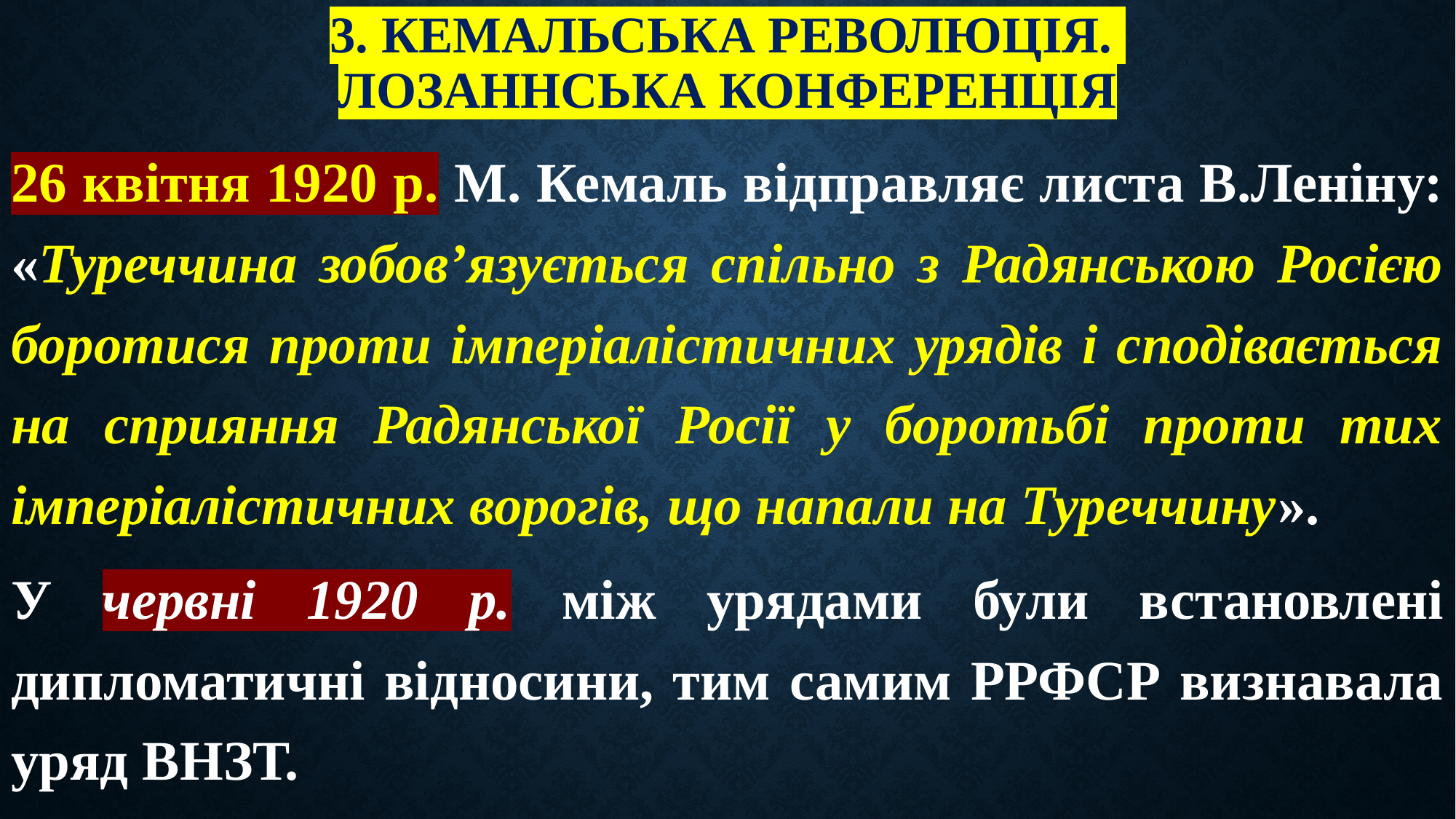

# 3. Кемальська революція. Лозаннська конференція
26 квітня 1920 р. М. Кемаль відправляє листа В.Леніну: «Туреччина зобов’язується спільно з Радянською Росією боротися проти імперіалістичних урядів і сподівається на сприяння Радянської Росії у боротьбі проти тих імперіалістичних ворогів, що напали на Туреччину».
У червні 1920 р. між урядами були встановлені дипломатичні відносини, тим самим РРФСР визнавала уряд ВНЗТ.